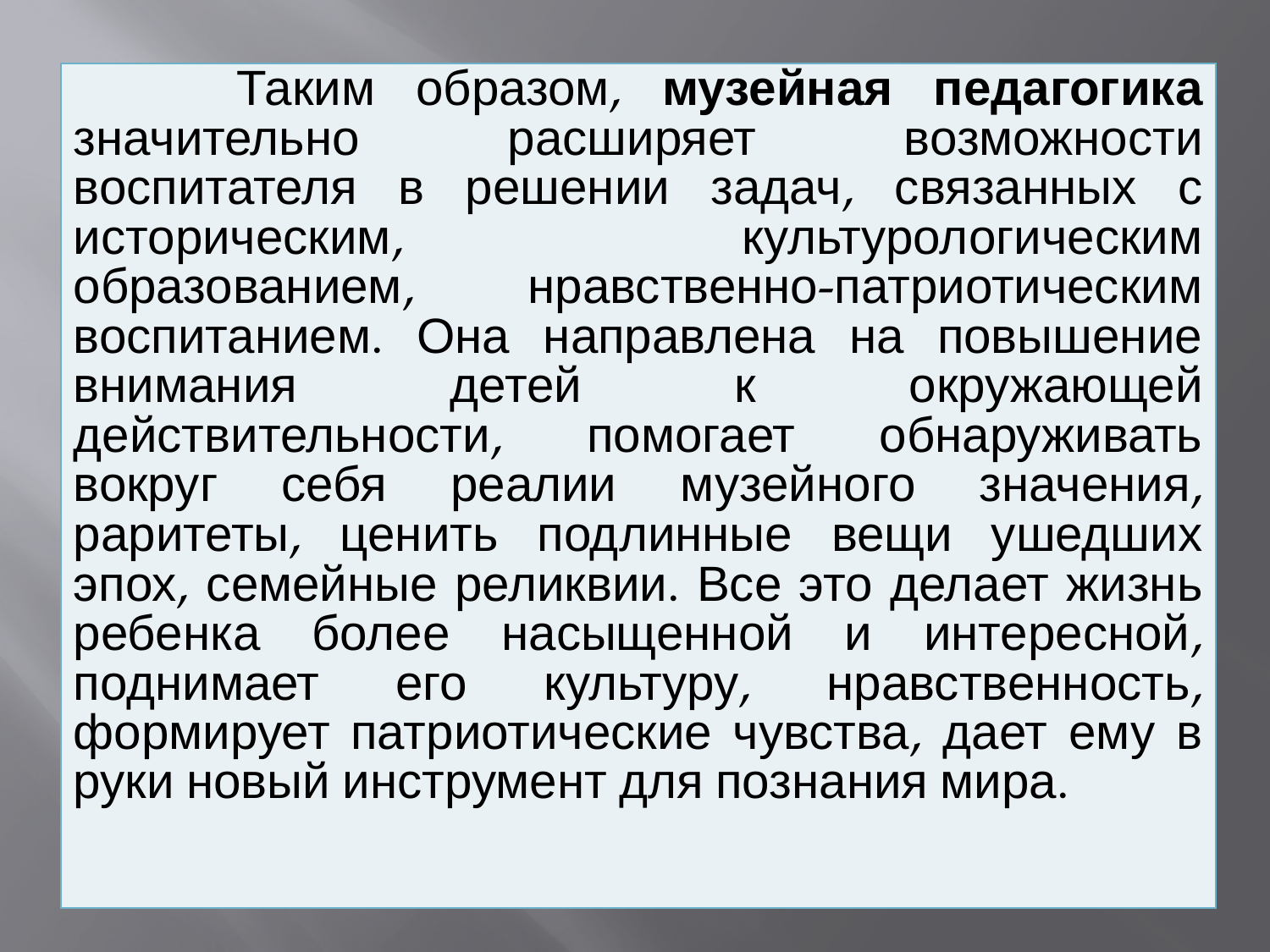

| Таким образом, музейная педагогика значительно расширяет возможности воспитателя в решении задач, связанных с историческим, культурологическим образованием, нравственно-патриотическим воспитанием. Она направлена на повышение внимания детей к окружающей действительности, помогает обнаруживать вокруг себя реалии музейного значения, раритеты, ценить подлинные вещи ушедших эпох, семейные реликвии. Все это делает жизнь ребенка более насыщенной и интересной, поднимает его культуру, нравственность, формирует патриотические чувства, дает ему в руки новый инструмент для познания мира. |
| --- |
#